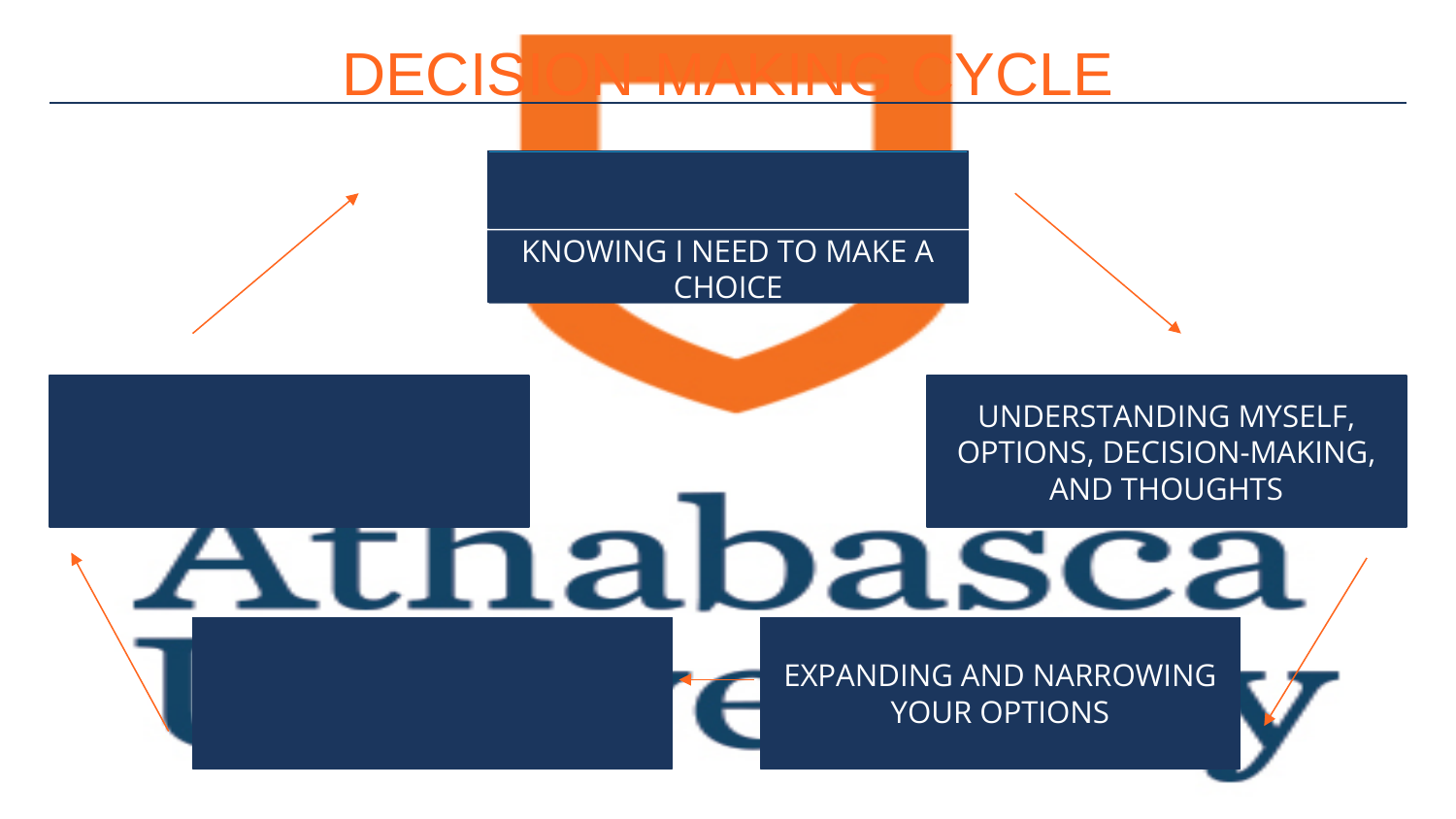

# DECISION-MAKING CYCLE

KNOWING I NEED TO MAKE A CHOICE

UNDERSTANDING MYSELF, OPTIONS, DECISION-MAKING, AND THOUGHTS

EXPANDING AND NARROWING YOUR OPTIONS